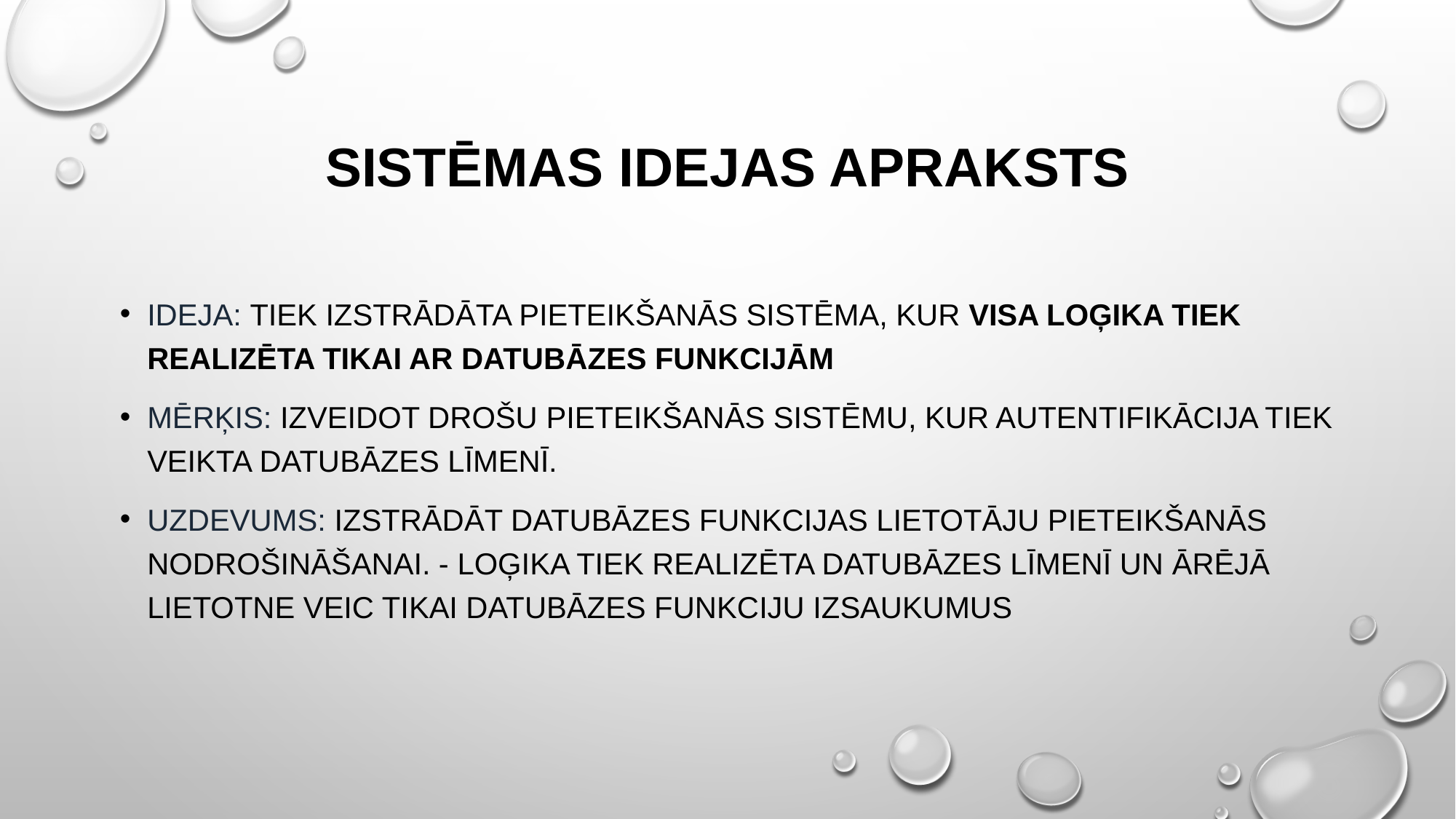

# Sistēmas idejas apraksts
Ideja: Tiek izstrādāta pieteikšanās sistēma, kur visa loģika tiek realizēta tikai ar datubāzes funkcijām
Mērķis: Izveidot drošu pieteikšanās sistēmu, kur autentifikācija tiek veikta datubāzes līmenī.
Uzdevums: Izstrādāt datubāzes funkcijas lietotāju pieteikšanās nodrošināšanai. - loģika tiek realizēta datubāzes līmenī un ārējā lietotne veic tikai datubāzes funkciju izsaukumus